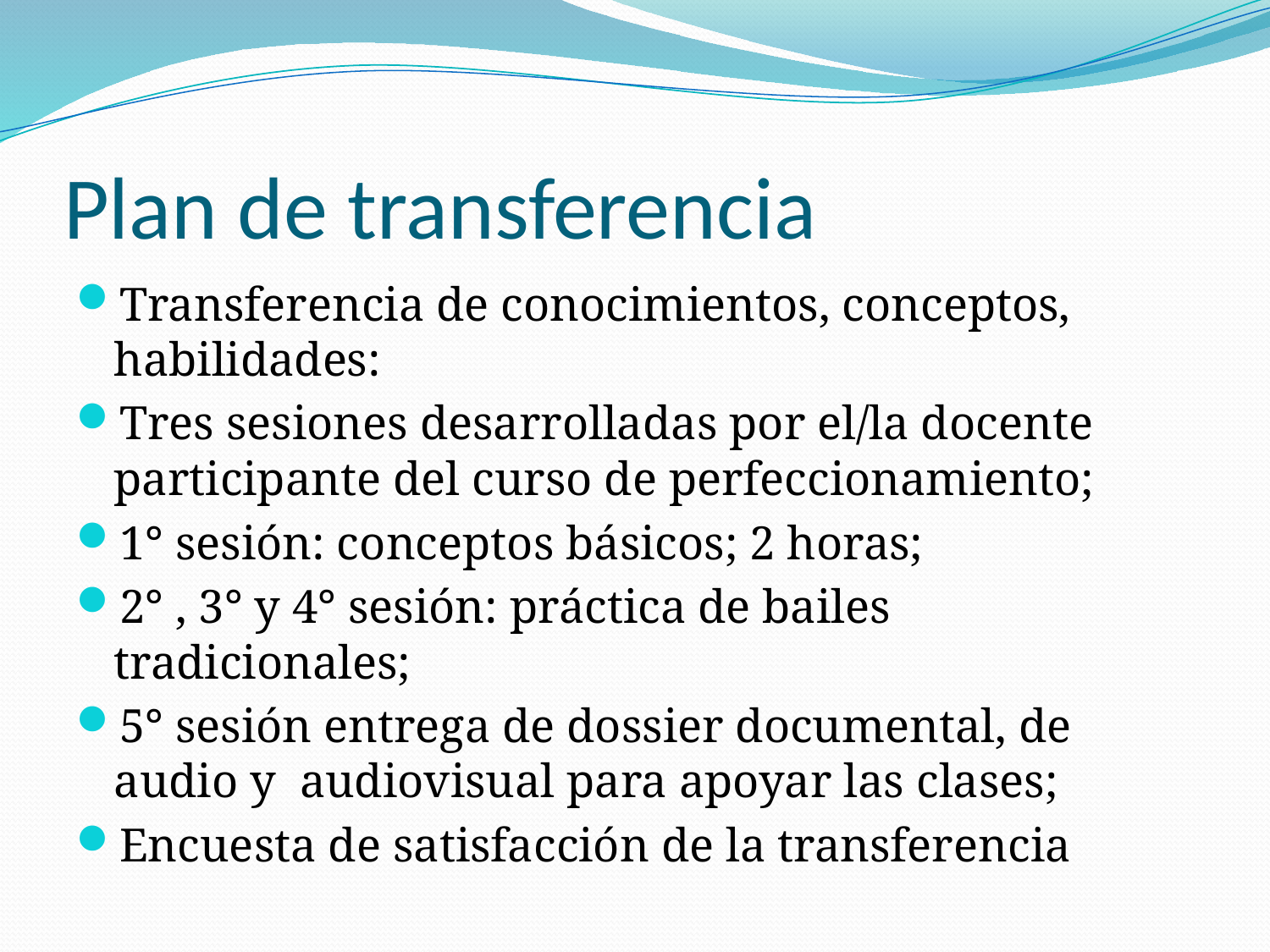

# Plan de transferencia
Transferencia de conocimientos, conceptos, habilidades:
Tres sesiones desarrolladas por el/la docente participante del curso de perfeccionamiento;
1° sesión: conceptos básicos; 2 horas;
2° , 3° y 4° sesión: práctica de bailes tradicionales;
5° sesión entrega de dossier documental, de audio y  audiovisual para apoyar las clases;
Encuesta de satisfacción de la transferencia